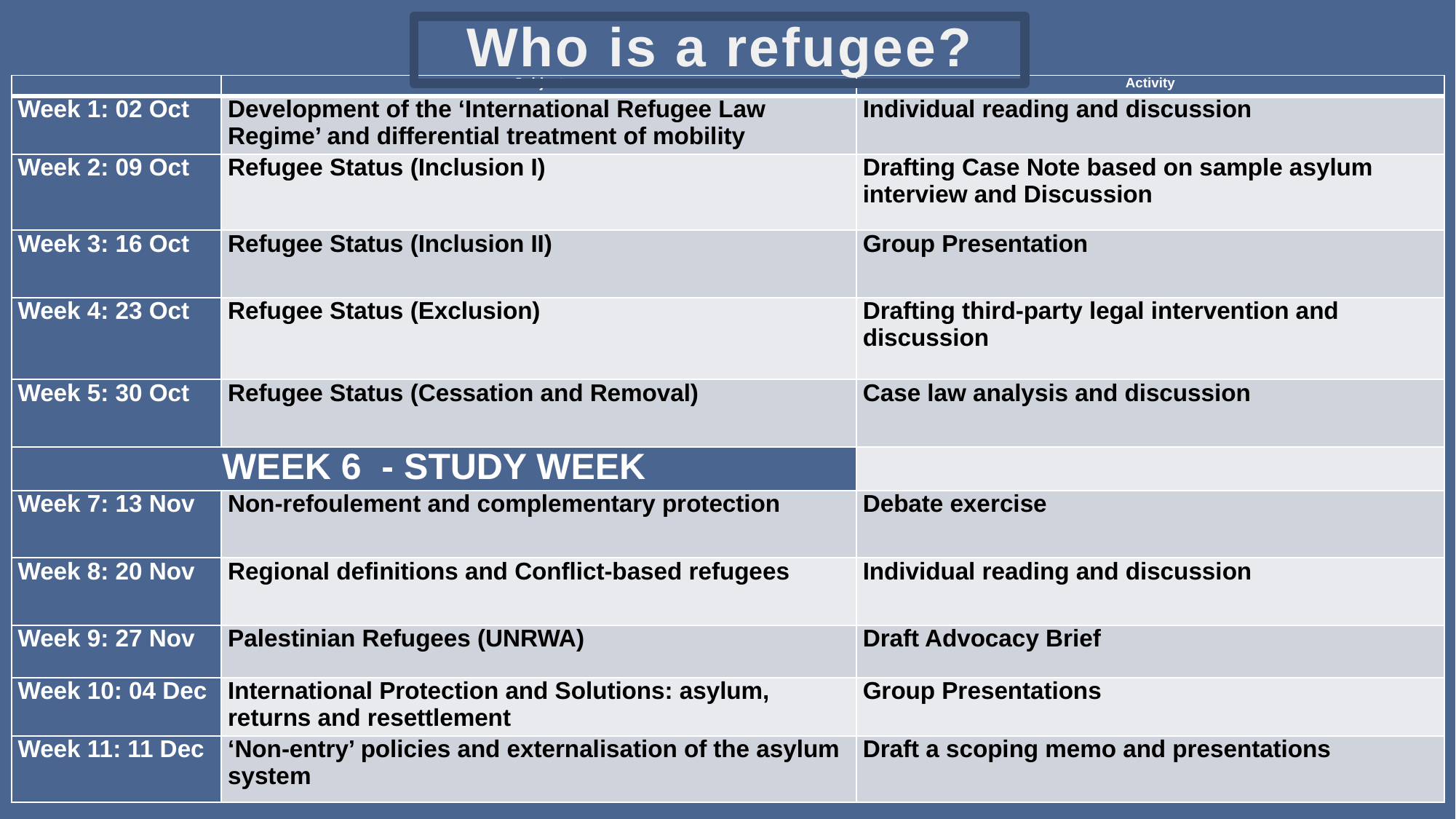

# Who is a refugee?
|  | Subject | Activity |
| --- | --- | --- |
| Week 1: 02 Oct | Development of the ‘International Refugee Law Regime’ and differential treatment of mobility | Individual reading and discussion |
| Week 2: 09 Oct | Refugee Status (Inclusion I) | Drafting Case Note based on sample asylum interview and Discussion |
| Week 3: 16 Oct | Refugee Status (Inclusion II) | Group Presentation |
| Week 4: 23 Oct | Refugee Status (Exclusion) | Drafting third-party legal intervention and discussion |
| Week 5: 30 Oct | Refugee Status (Cessation and Removal) | Case law analysis and discussion |
| WEEK 6 - STUDY WEEK |  |  |
| Week 7: 13 Nov | Non-refoulement and complementary protection | Debate exercise |
| Week 8: 20 Nov | Regional definitions and Conflict-based refugees | Individual reading and discussion |
| Week 9: 27 Nov | Palestinian Refugees (UNRWA) | Draft Advocacy Brief |
| Week 10: 04 Dec | International Protection and Solutions: asylum, returns and resettlement | Group Presentations |
| Week 11: 11 Dec | ‘Non-entry’ policies and externalisation of the asylum system | Draft a scoping memo and presentations |
| Module Weekly Syllabus |
| --- |
6